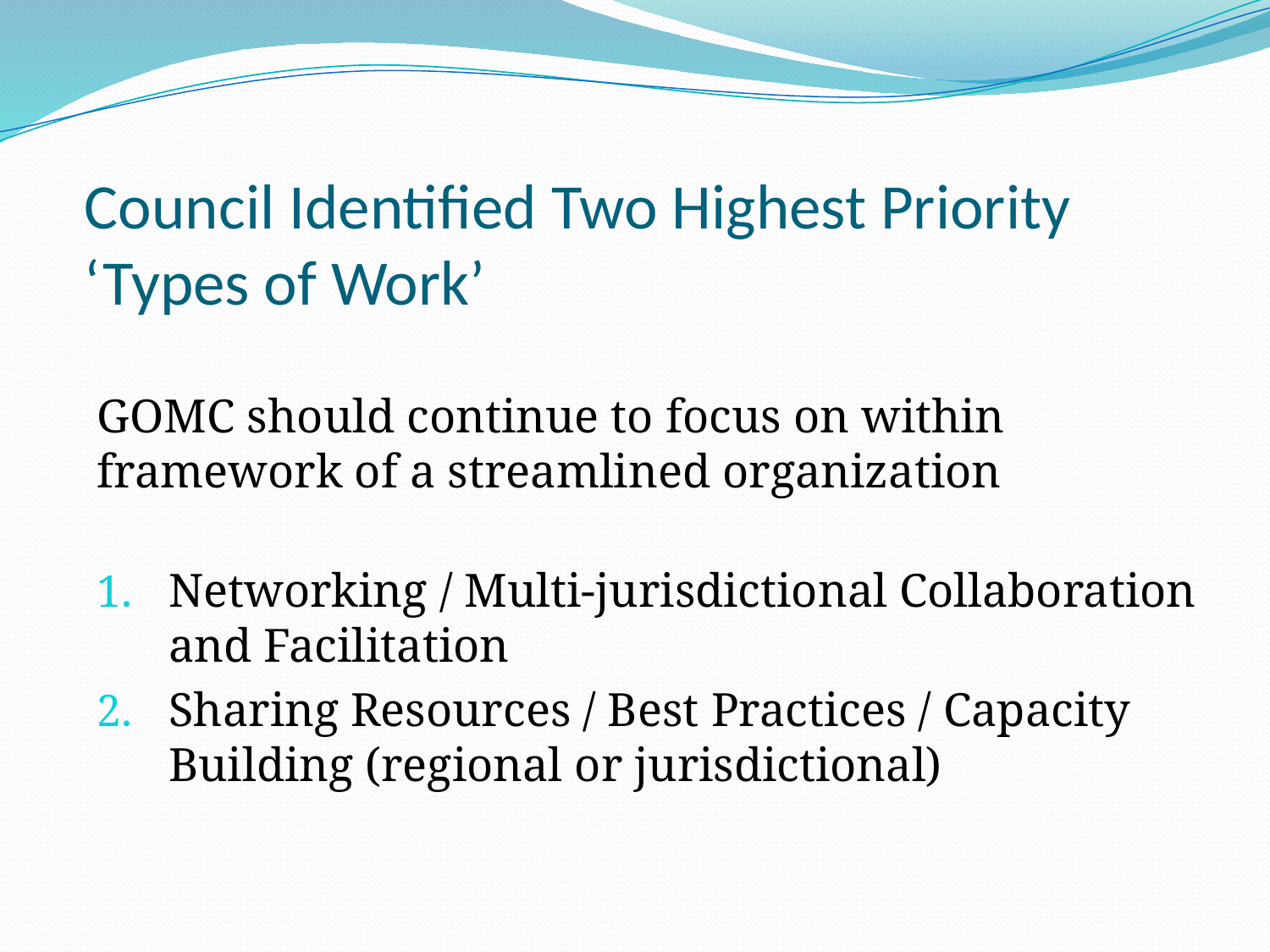

# Council Identified Two Highest Priority ‘Types of Work’
GOMC should continue to focus on within framework of a streamlined organization
Networking / Multi-jurisdictional Collaboration and Facilitation
Sharing Resources / Best Practices / Capacity Building (regional or jurisdictional)